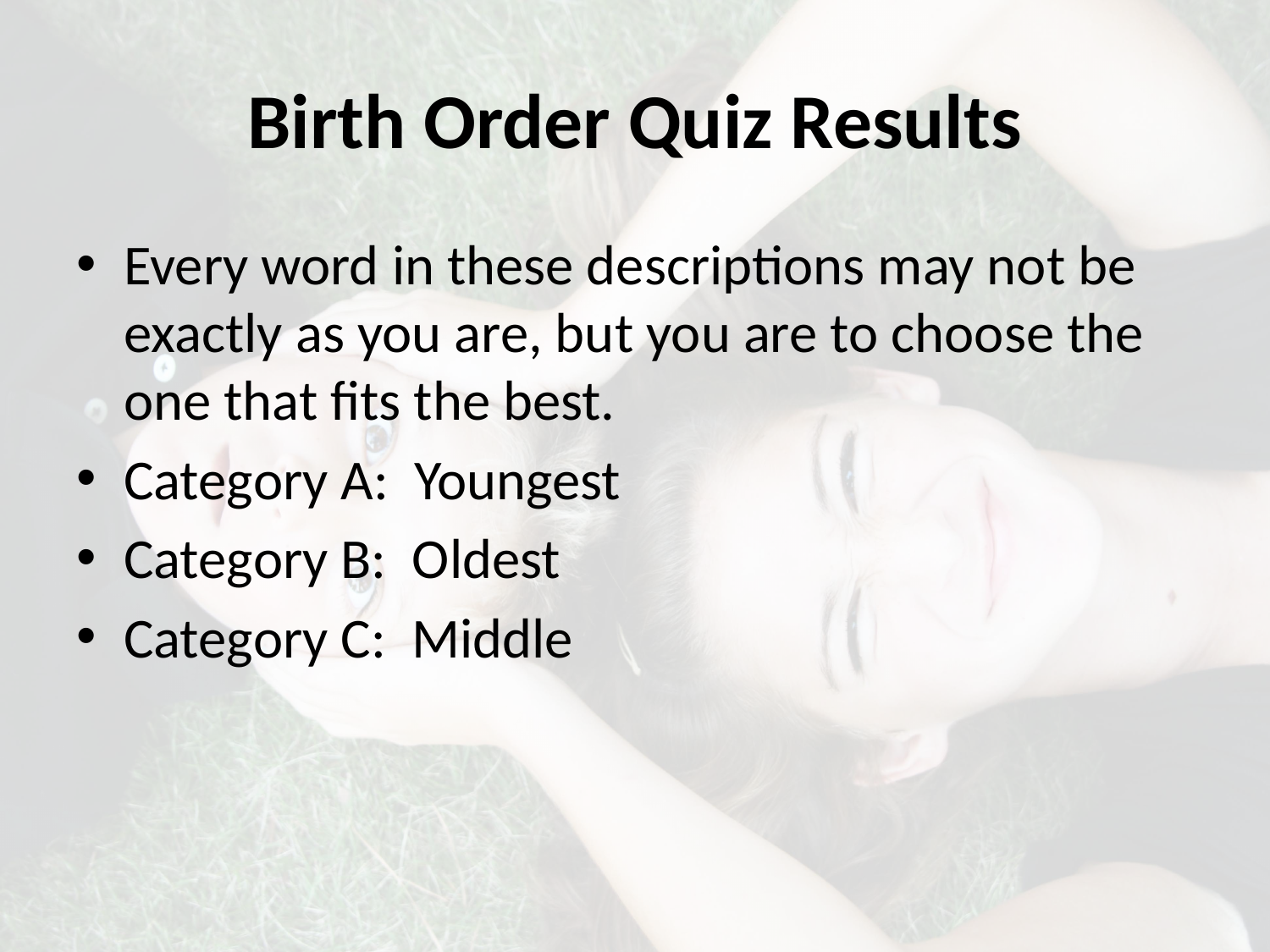

# Birth Order Quiz Results
Every word in these descriptions may not be exactly as you are, but you are to choose the one that fits the best.
Category A:  Youngest
Category B:  Oldest
Category C:  Middle